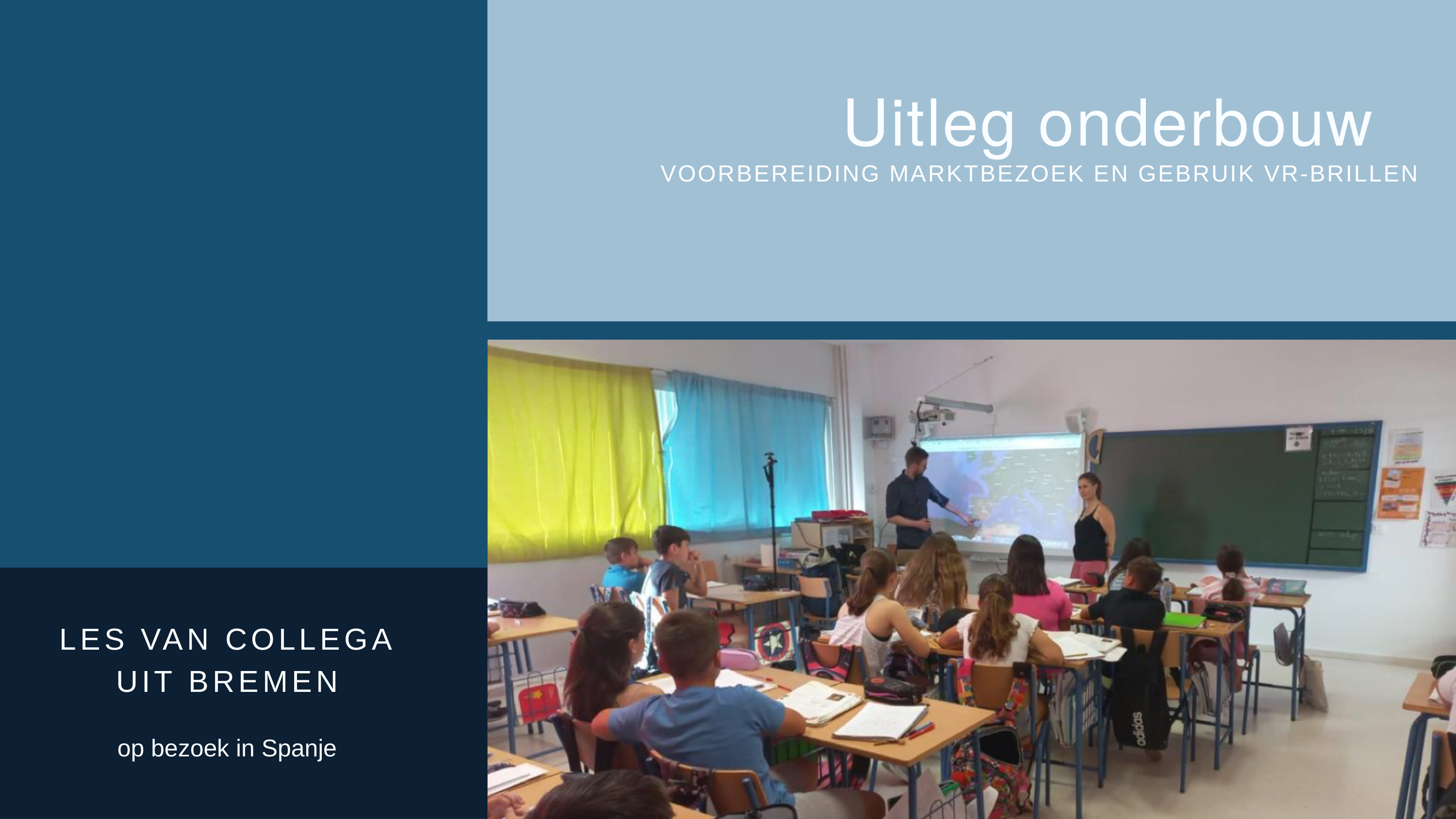

Uitleg onderbouw
VOORBEREIDING MARKTBEZOEK EN GEBRUIK VR-BRILLEN

LES VAN COLLEGA UIT BREMEN
op bezoek in Spanje